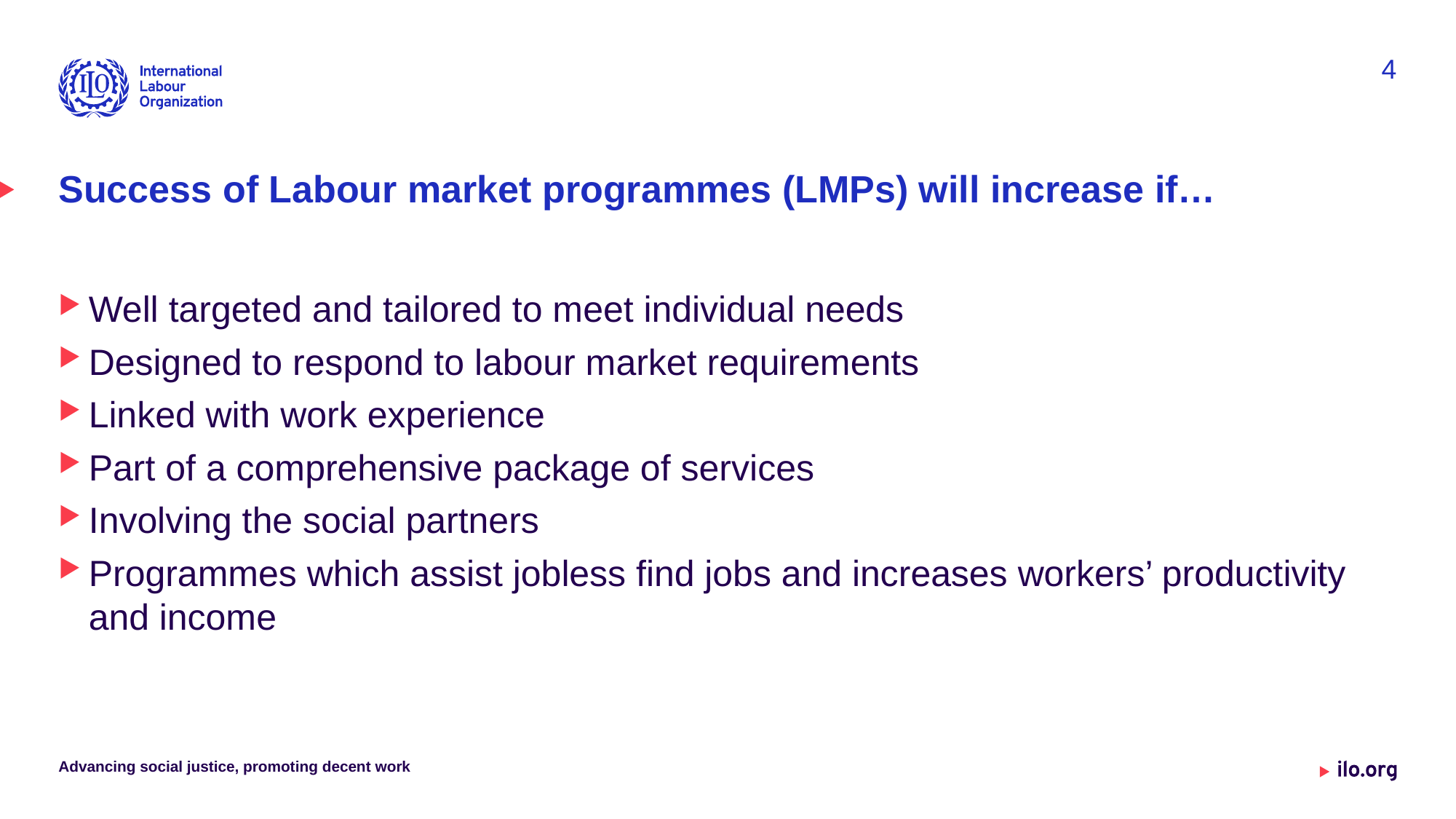

4
# Success of Labour market programmes (LMPs) will increase if…
Well targeted and tailored to meet individual needs
Designed to respond to labour market requirements
Linked with work experience
Part of a comprehensive package of services
Involving the social partners
Programmes which assist jobless find jobs and increases workers’ productivity and income

Advancing social justice, promoting decent work
Date: Monday / 01 / October / 2019